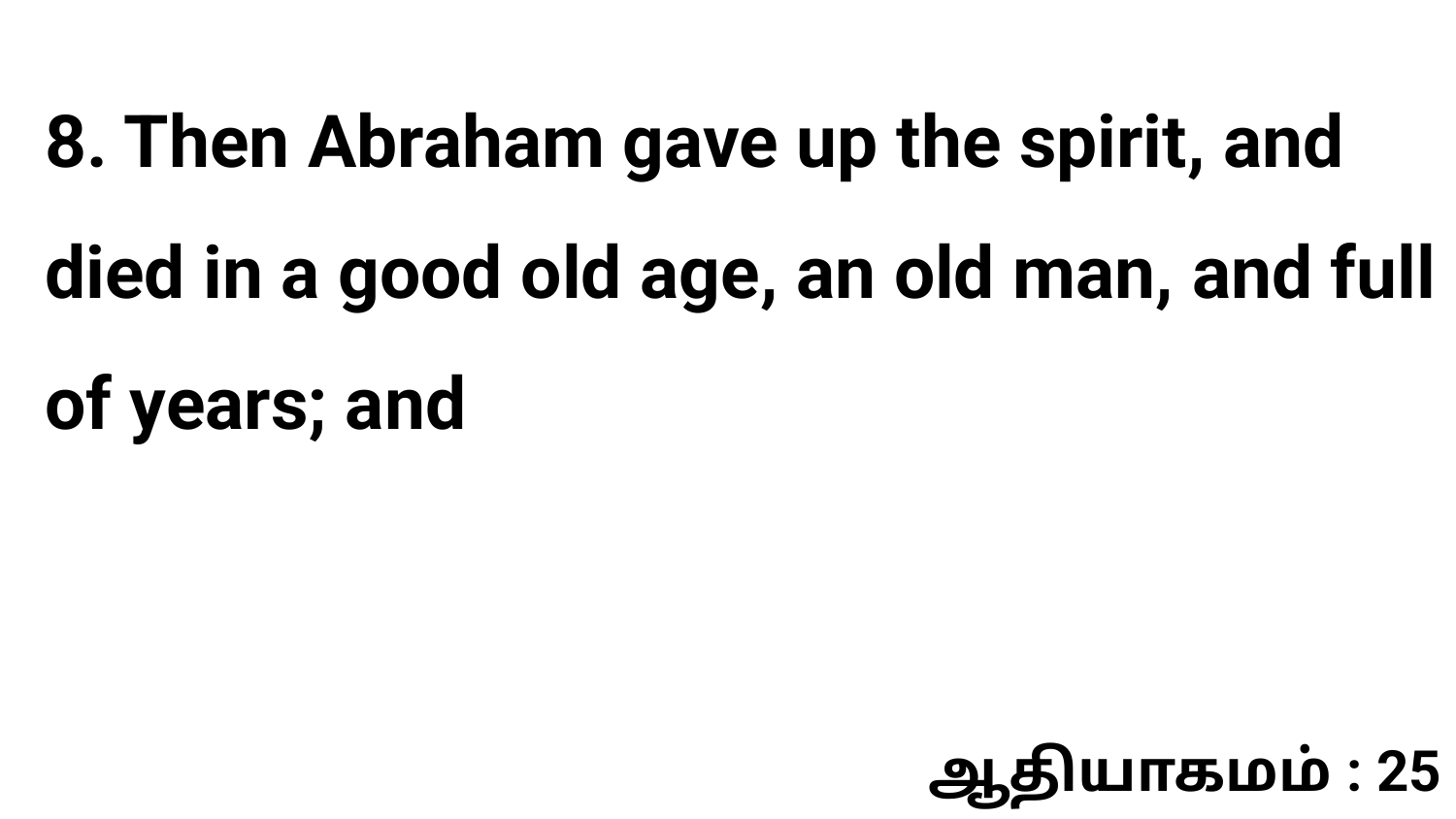

8. Then Abraham gave up the spirit, and died in a good old age, an old man, and full of years; and
ஆதியாகமம் : 25